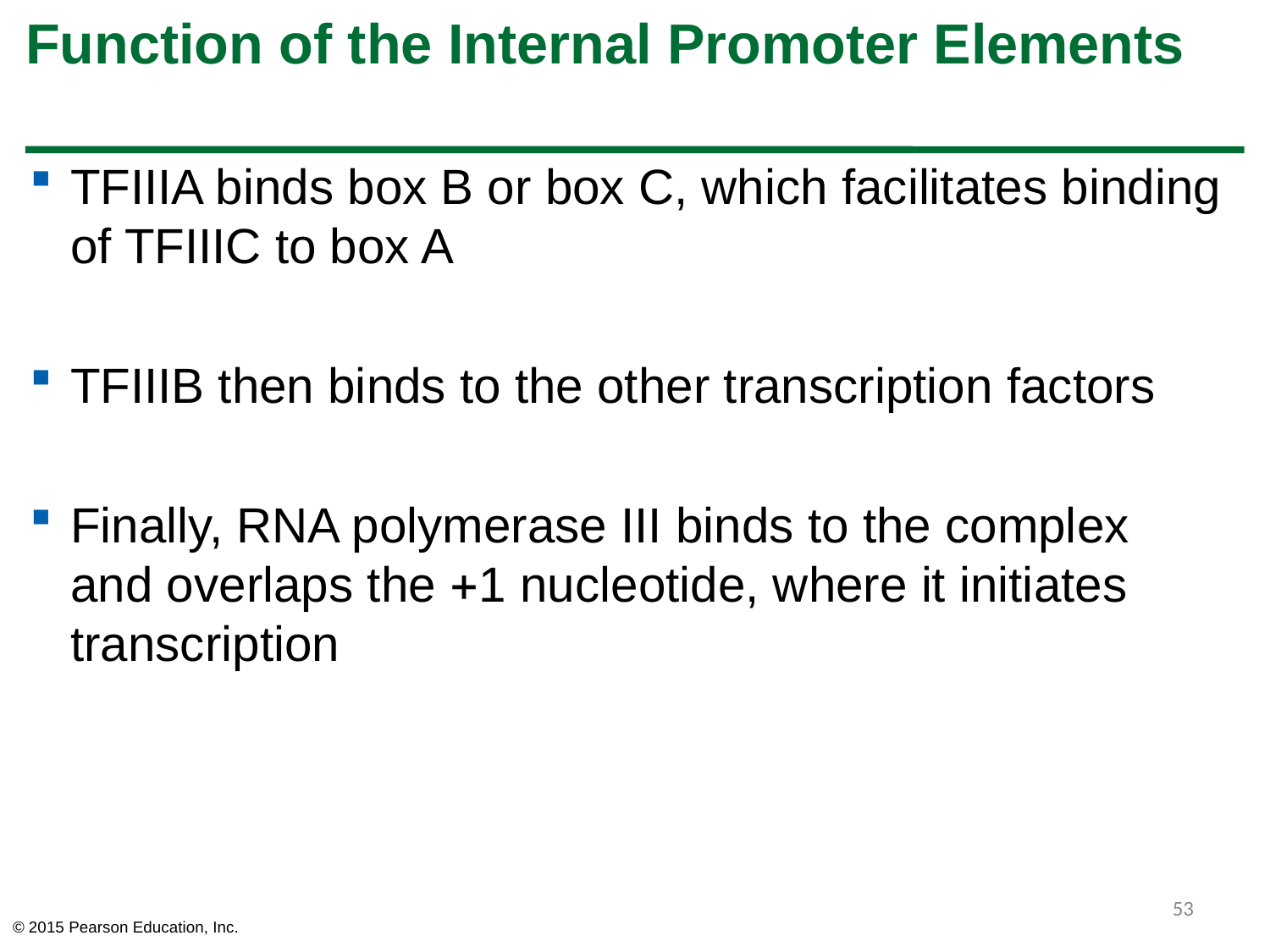

# Function of the Internal Promoter Elements
TFIIIA binds box B or box C, which facilitates binding of TFIIIC to box A

TFIIIB then binds to the other transcription factors

Finally, RNA polymerase III binds to the complex and overlaps the +1 nucleotide, where it initiates transcription
53
© 2015 Pearson Education, Inc.